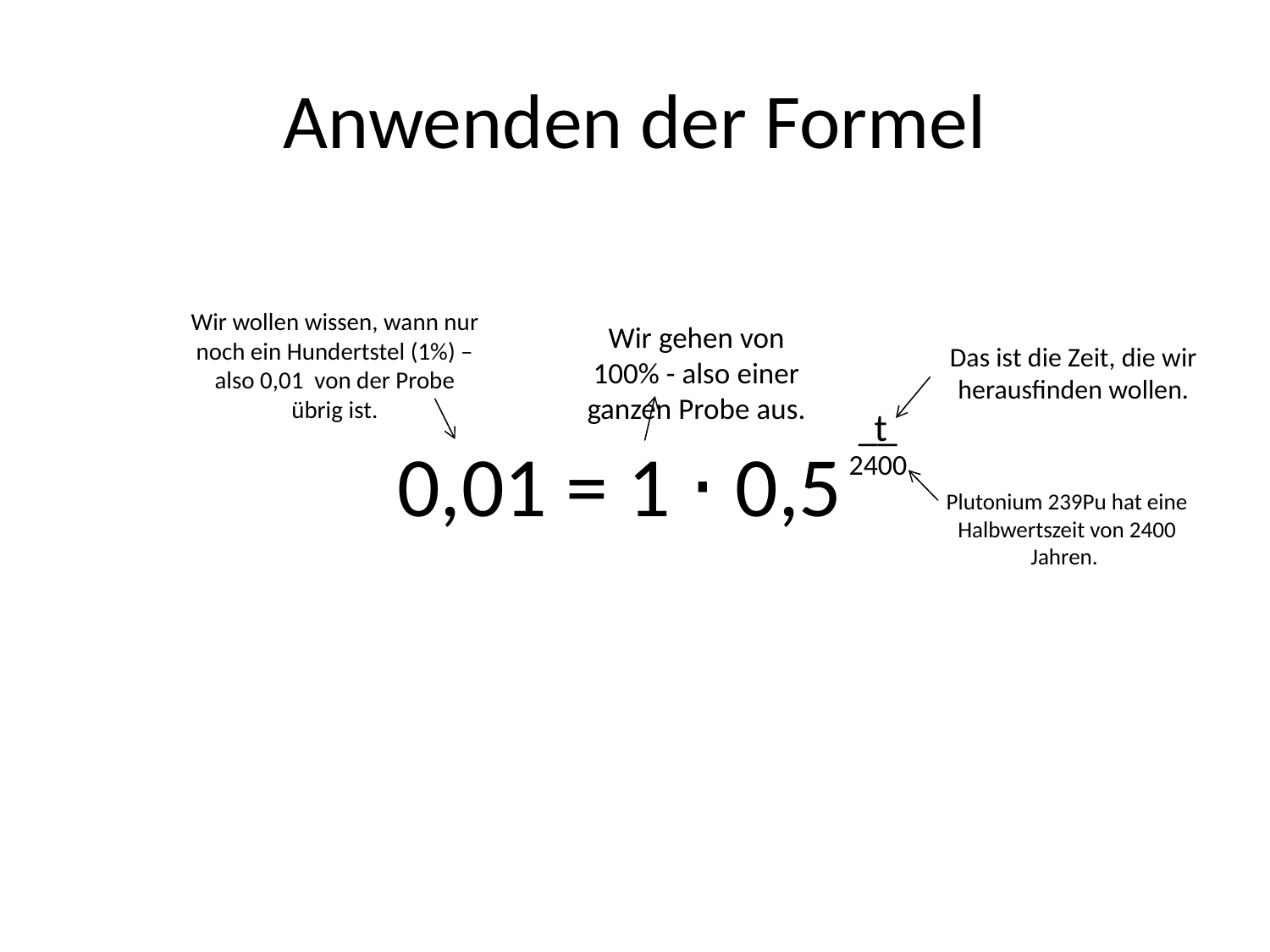

# Anwenden der Formel
Wir wollen wissen, wann nur noch ein Hundertstel (1%) – also 0,01  von der Probe übrig ist.

Wir gehen von 100% - also einer ganzen Probe aus.

Das ist die Zeit, die wir herausfinden wollen.

__

t

0,01 = 1 ⋅ 0,5

2400

Plutonium 239Pu hat eine Halbwertszeit von 2400 Jahren.